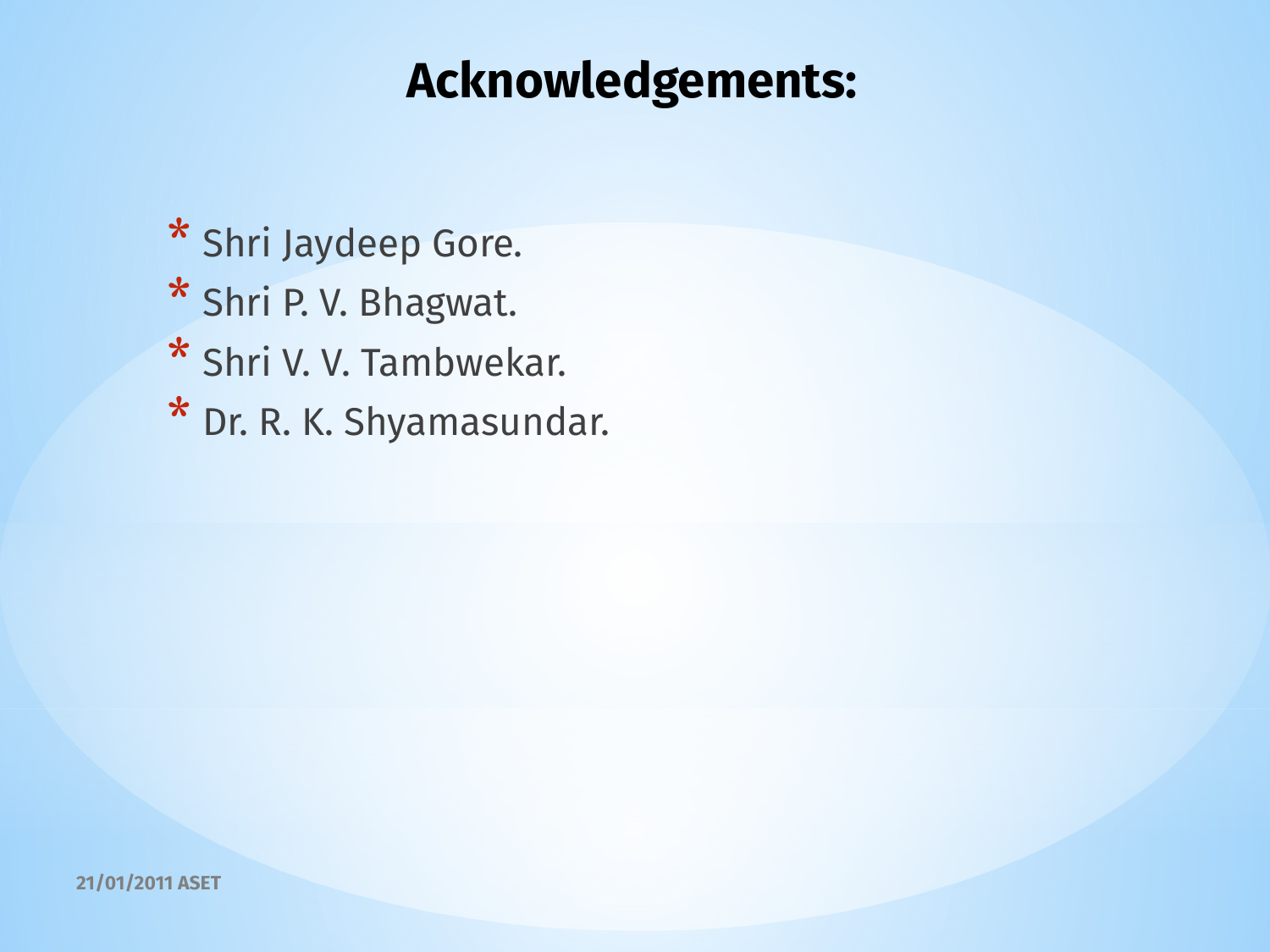

# Acknowledgements:
 Shri Jaydeep Gore.
 Shri P. V. Bhagwat.
 Shri V. V. Tambwekar.
 Dr. R. K. Shyamasundar.

21/01/2011 ASET